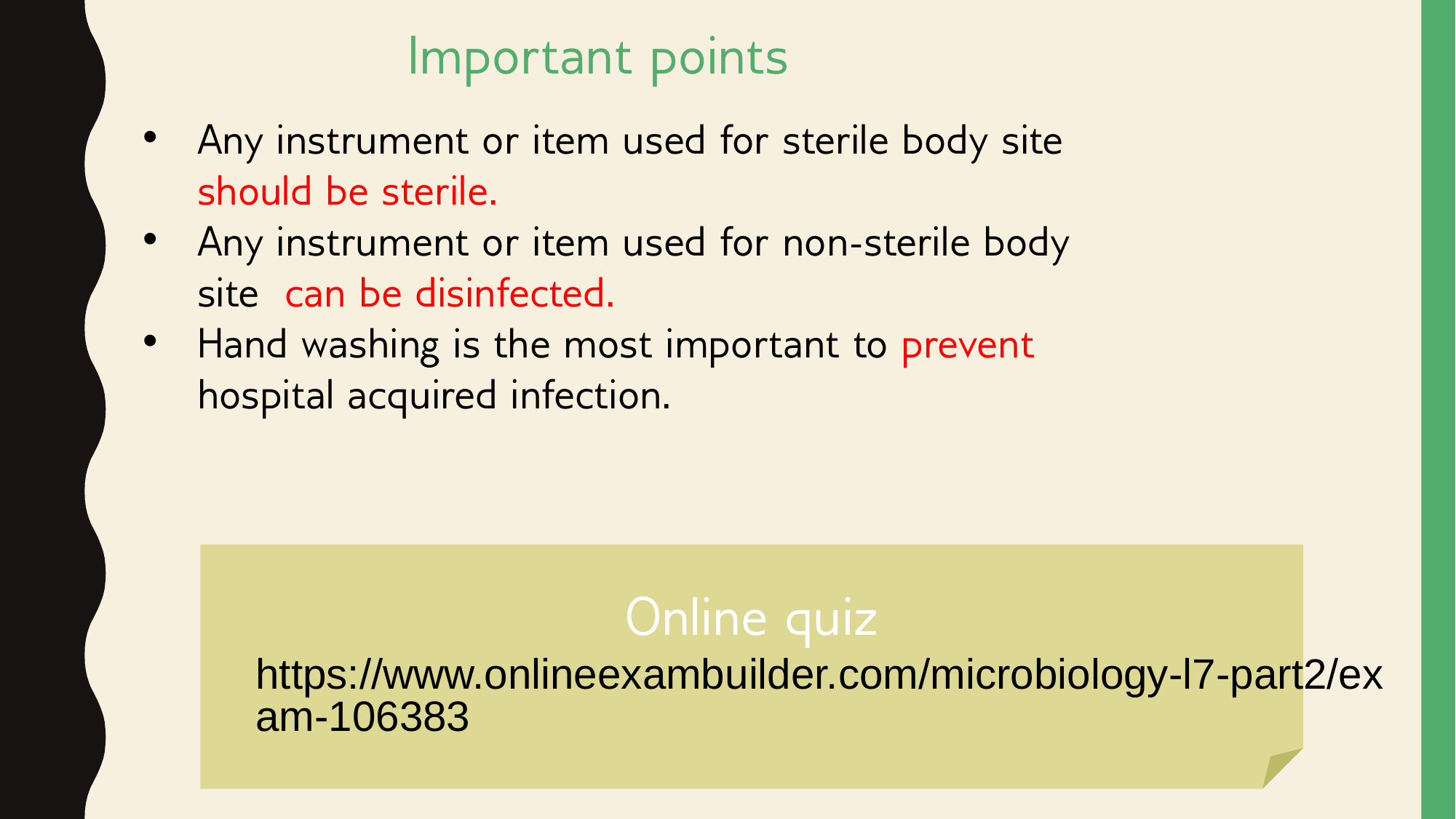

Important points
Any instrument or item used for sterile body site should be sterile.
Any instrument or item used for non-sterile body site  can be disinfected.
Hand washing is the most important to prevent hospital acquired infection.
Online quiz

https://www.onlineexambuilder.com/microbiology-l7-part2/exam-106383